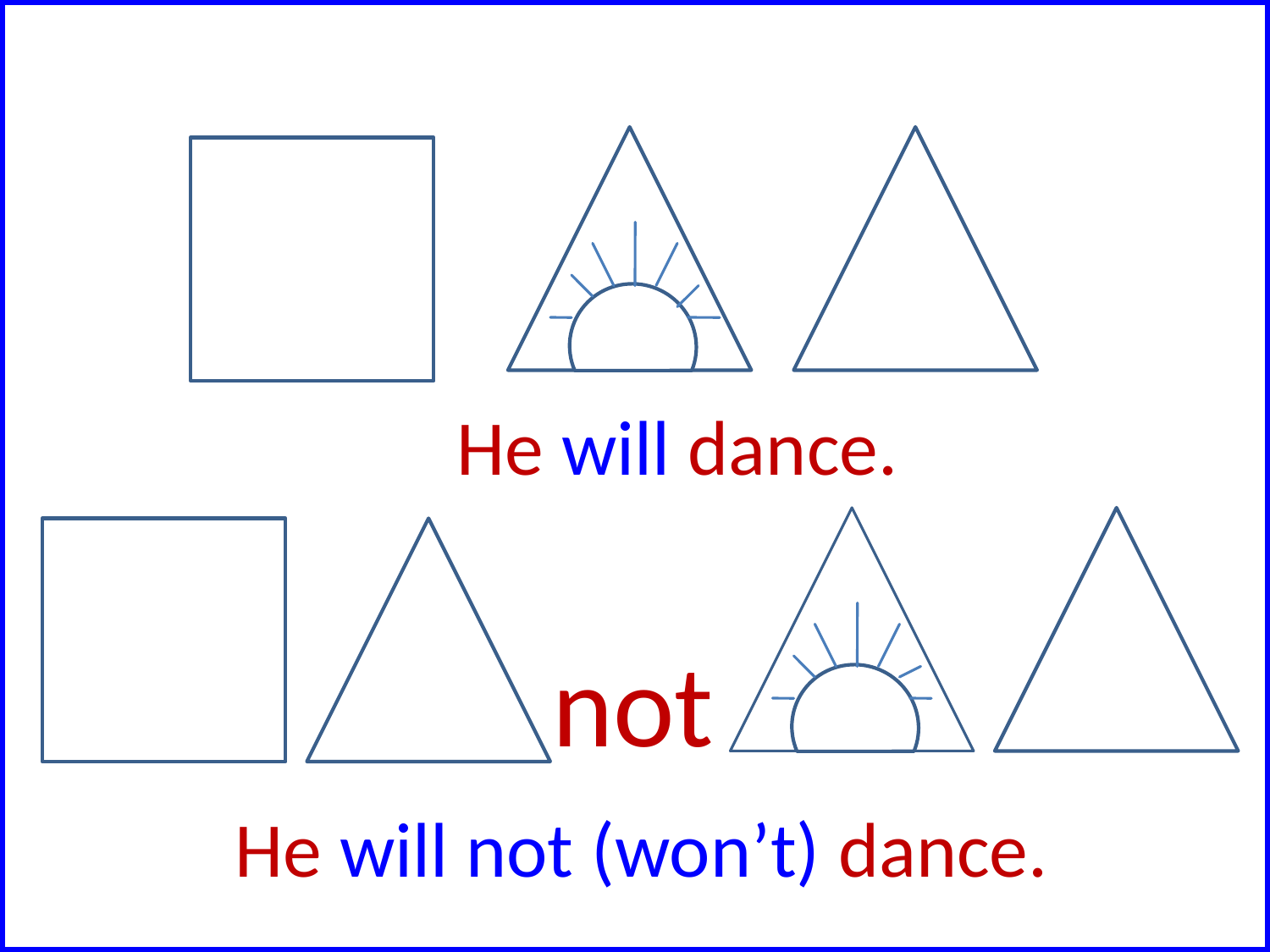

He will dance.

not
He will not (won’t) dance.